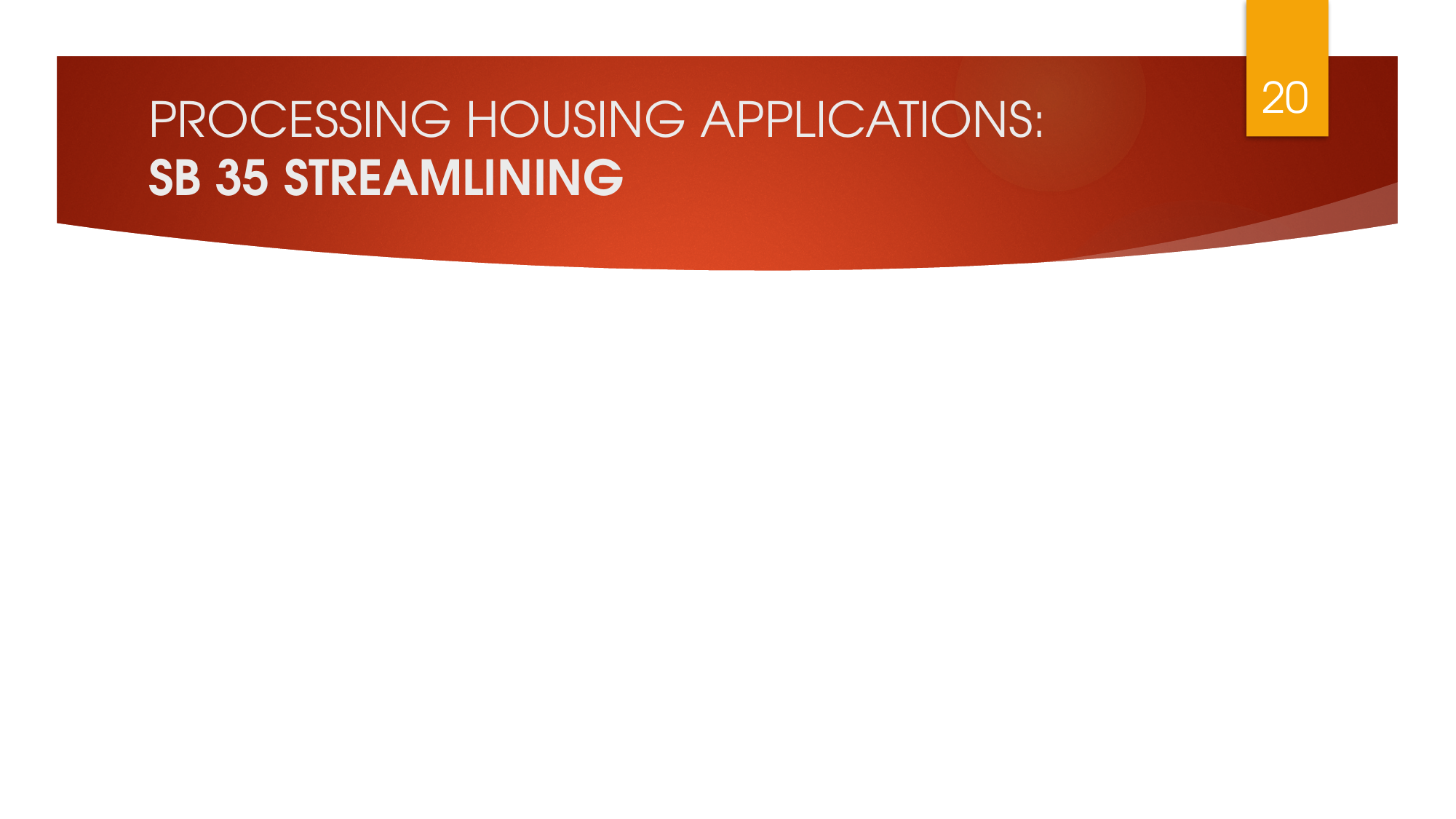

20
# PROCESSING HOUSING APPLICATIONS: SB 35 STREAMLINING